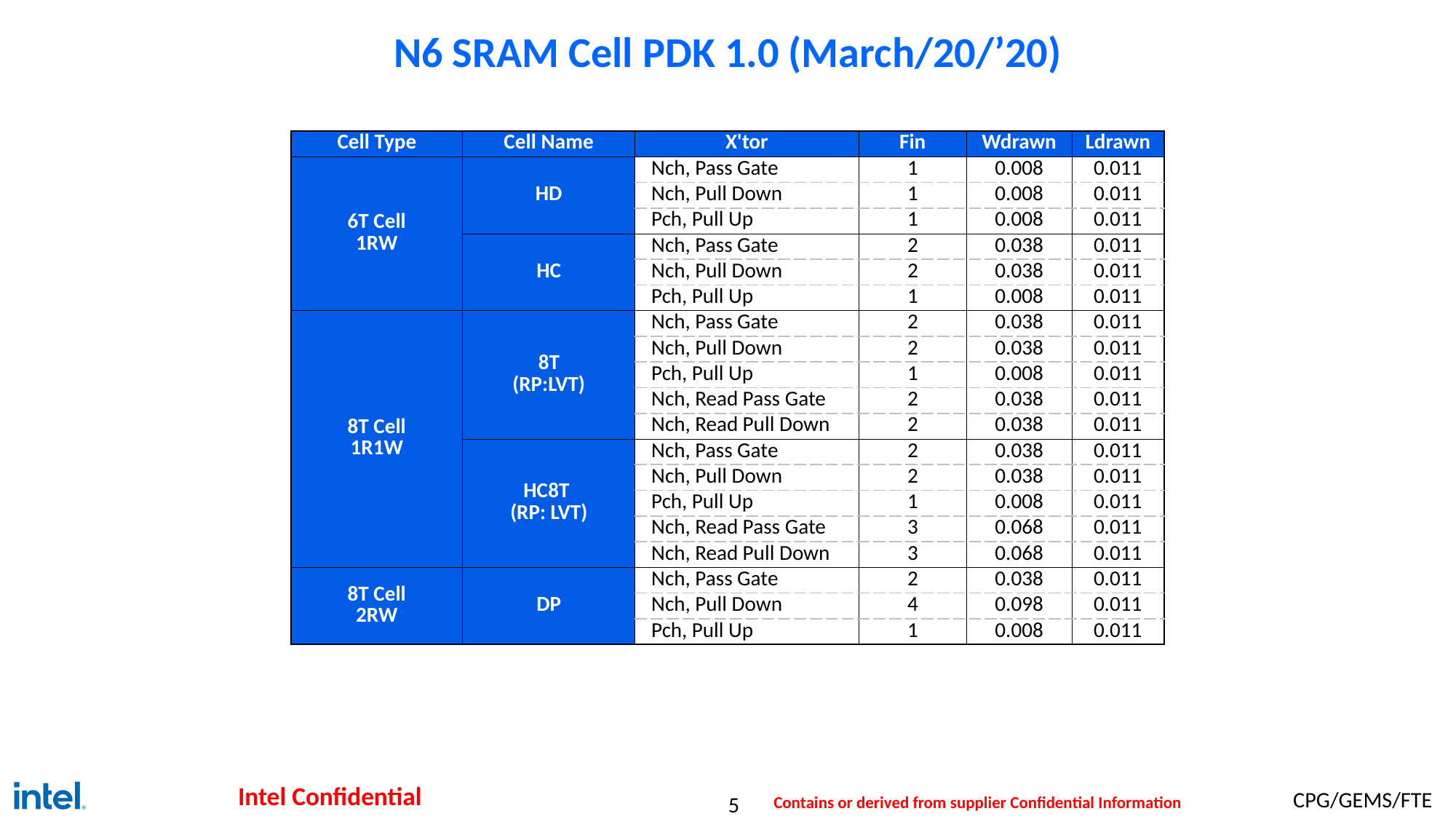

# N6 SRAM Cell PDK 1.0 (March/20/’20)
| Cell Type | Cell Name | X'tor | Fin | Wdrawn | Ldrawn |
| --- | --- | --- | --- | --- | --- |
| 6T Cell 1RW | HD | Nch, Pass Gate | 1 | 0.008 | 0.011 |
|  |  | Nch, Pull Down | 1 | 0.008 | 0.011 |
|  |  | Pch, Pull Up | 1 | 0.008 | 0.011 |
|  | HC | Nch, Pass Gate | 2 | 0.038 | 0.011 |
|  |  | Nch, Pull Down | 2 | 0.038 | 0.011 |
|  |  | Pch, Pull Up | 1 | 0.008 | 0.011 |
| 8T Cell 1R1W | 8T (RP:LVT) | Nch, Pass Gate | 2 | 0.038 | 0.011 |
|  |  | Nch, Pull Down | 2 | 0.038 | 0.011 |
|  |  | Pch, Pull Up | 1 | 0.008 | 0.011 |
|  |  | Nch, Read Pass Gate | 2 | 0.038 | 0.011 |
|  |  | Nch, Read Pull Down | 2 | 0.038 | 0.011 |
|  | HC8T (RP: LVT) | Nch, Pass Gate | 2 | 0.038 | 0.011 |
|  |  | Nch, Pull Down | 2 | 0.038 | 0.011 |
|  |  | Pch, Pull Up | 1 | 0.008 | 0.011 |
|  |  | Nch, Read Pass Gate | 3 | 0.068 | 0.011 |
|  |  | Nch, Read Pull Down | 3 | 0.068 | 0.011 |
| 8T Cell 2RW | DP | Nch, Pass Gate | 2 | 0.038 | 0.011 |
|  |  | Nch, Pull Down | 4 | 0.098 | 0.011 |
|  |  | Pch, Pull Up | 1 | 0.008 | 0.011 |